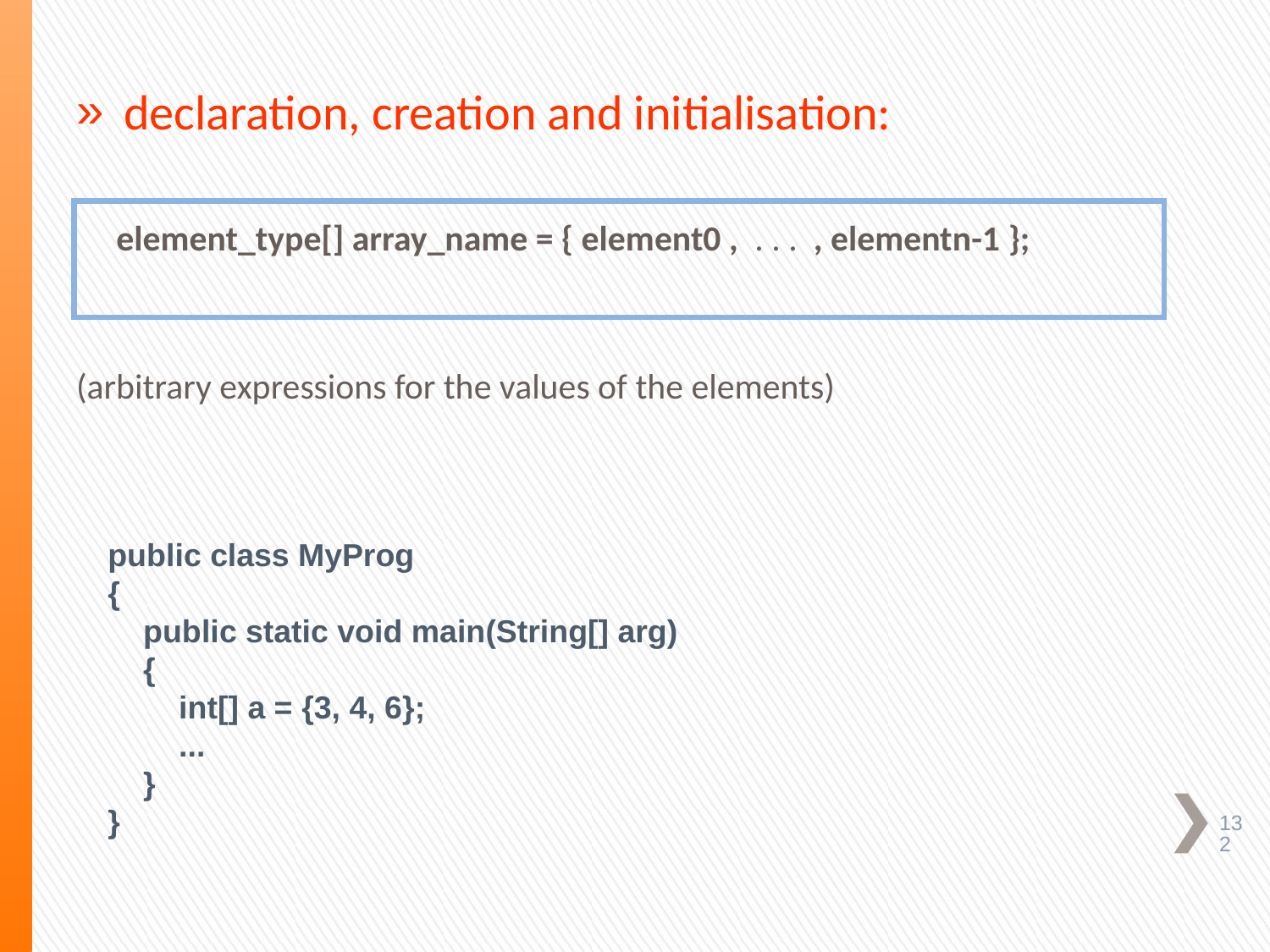

declaration, creation and initialisation:

     element_type[] array_name = { element0 ,  . . .  , elementn-1 };

(arbitrary expressions for the values of the elements)

public class MyProg
{
    public static void main(String[] arg)
    {
        int[] a = {3, 4, 6};
        ...
    }
}

132